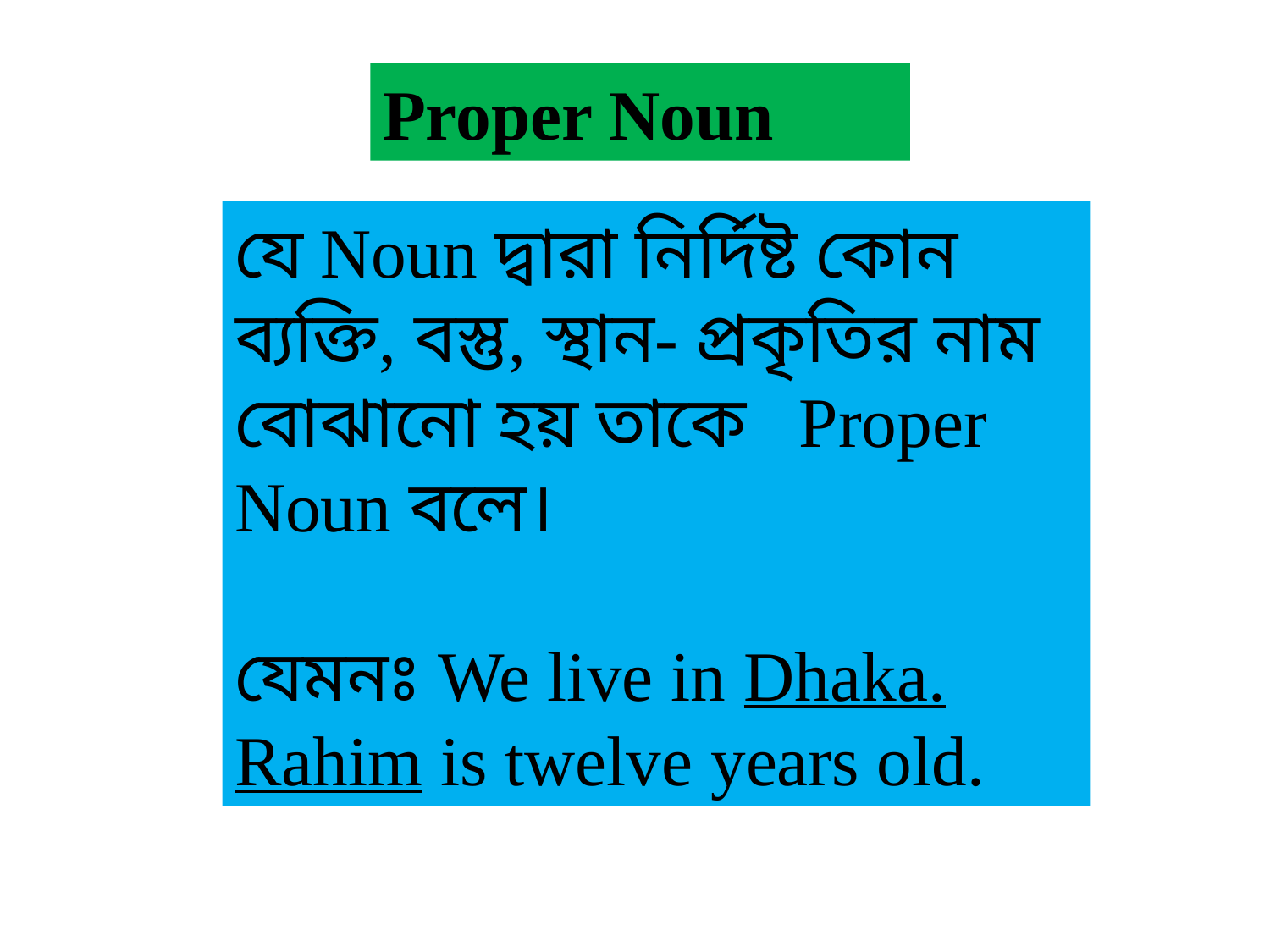

Proper Noun
যে Noun দ্বারা নির্দিষ্ট কোন ব্যক্তি, বস্তু, স্থান- প্রকৃতির নাম বোঝানো হয় তাকে   Proper Noun বলে।

যেমনঃ We live in Dhaka.
Rahim is twelve years old.